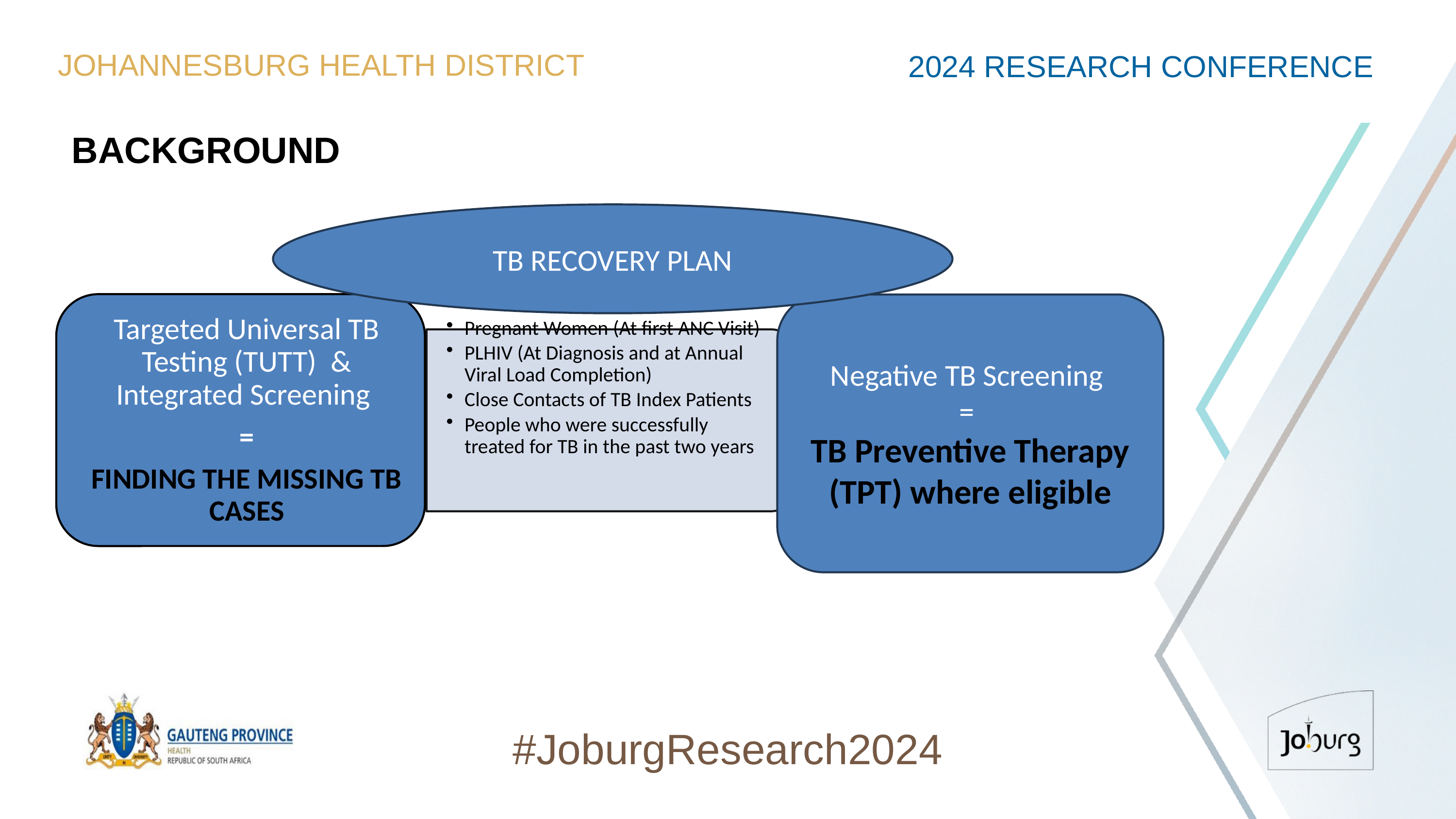

JOHANNESBURG HEALTH DISTRICT
2024 RESEARCH CONFERENCE
# BACKGROUND

Pregnant Women (At first ANC Visit)
PLHIV (At Diagnosis and at Annual Viral Load Completion)
Close Contacts of TB Index Patients
People who were successfully treated for TB in the past two years
Targeted Universal TB Testing (TUTT)  & Integrated Screening
=
FINDING THE MISSING TB CASES
TB RECOVERY PLAN
Negative TB Screening
=
TB Preventive Therapy (TPT) where eligible

#JoburgResearch2024